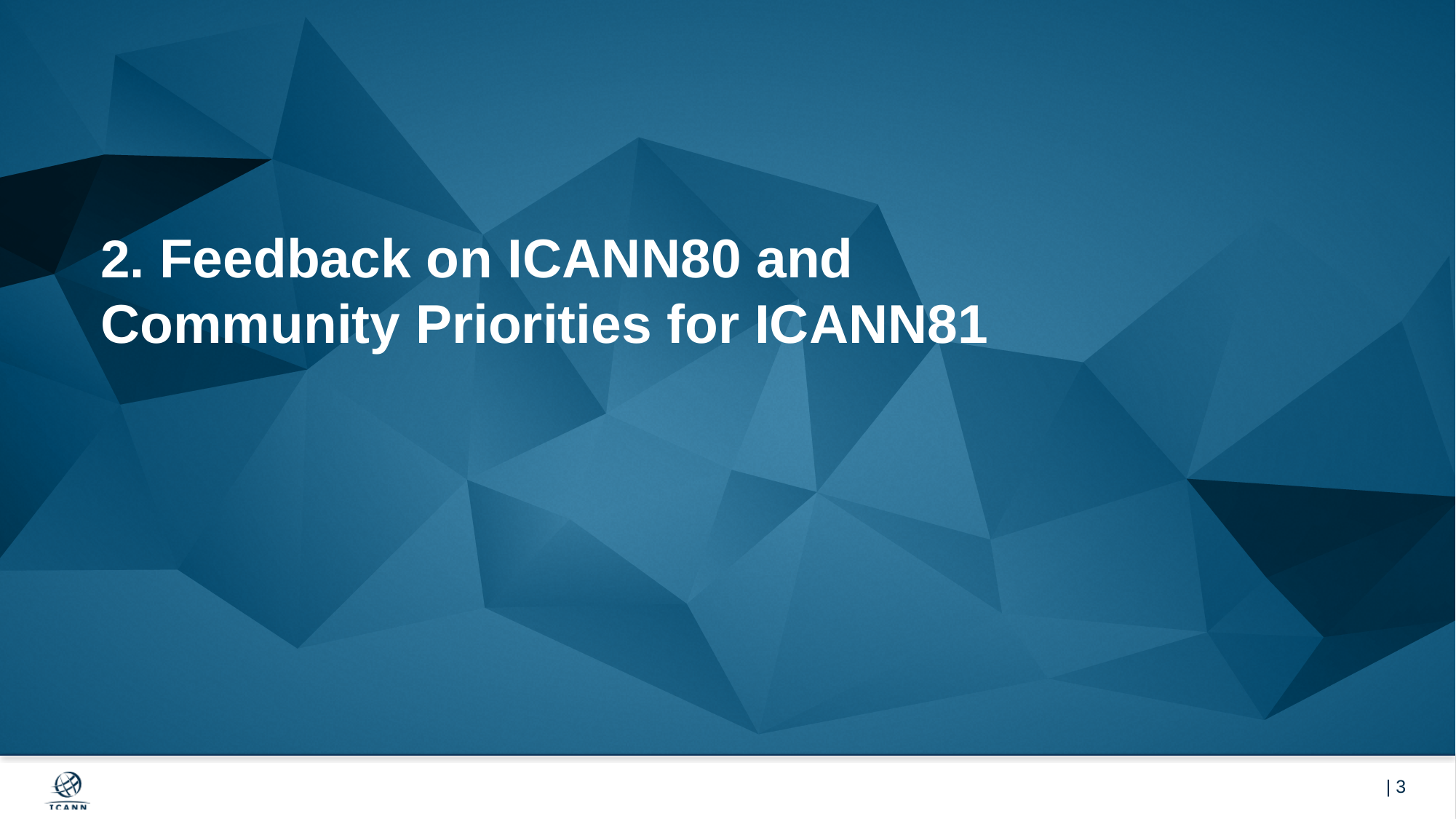

# 2. Feedback on ICANN80 and Community Priorities for ICANN81